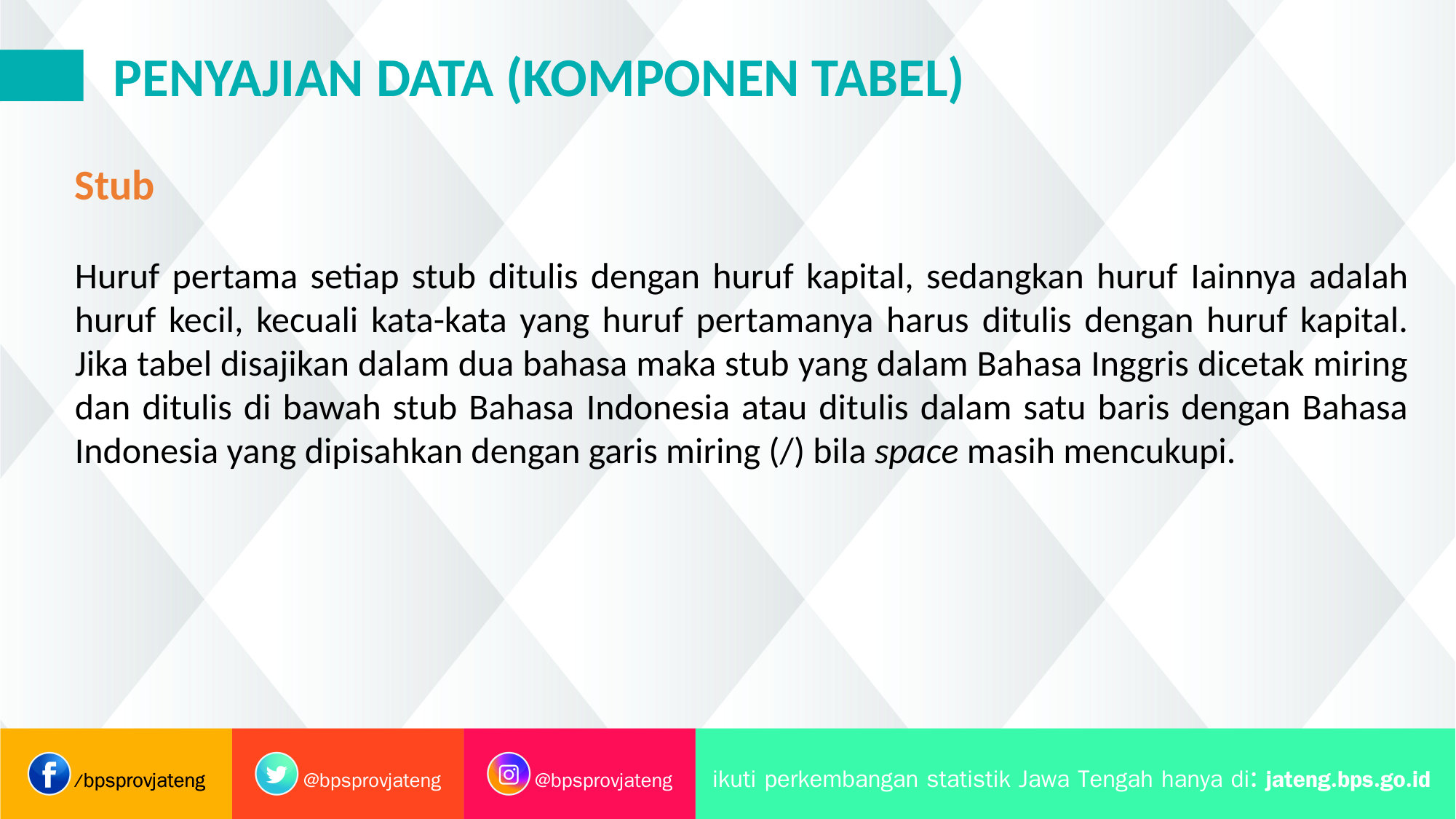

PENYAJIAN DATA (KOMPONEN TABEL)

Stub

Huruf pertama setiap stub ditulis dengan huruf kapital, sedangkan huruf Iainnya adalah huruf kecil, kecuali kata-kata yang huruf pertamanya harus ditulis dengan huruf kapital. Jika tabel disajikan dalam dua bahasa maka stub yang dalam Bahasa Inggris dicetak miring dan ditulis di bawah stub Bahasa Indonesia atau ditulis dalam satu baris dengan Bahasa Indonesia yang dipisahkan dengan garis miring (/) bila space masih mencukupi.